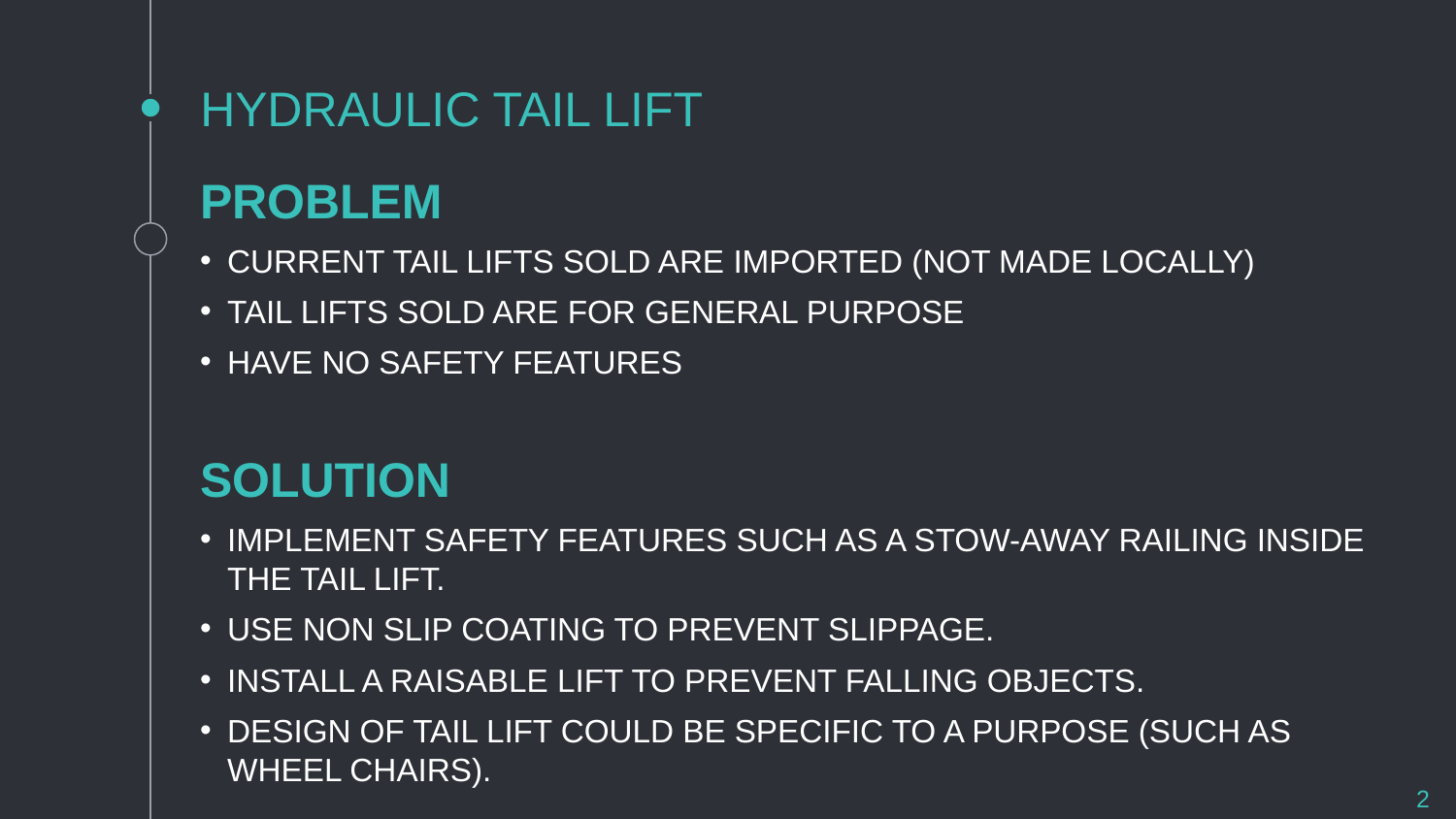

# HYDRAULIC TAIL LIFT
PROBLEM
CURRENT TAIL LIFTS SOLD ARE IMPORTED (NOT MADE LOCALLY)
TAIL LIFTS SOLD ARE FOR GENERAL PURPOSE
HAVE NO SAFETY FEATURES

SOLUTION
IMPLEMENT SAFETY FEATURES SUCH AS A STOW-AWAY RAILING INSIDE THE TAIL LIFT.
USE NON SLIP COATING TO PREVENT SLIPPAGE.
INSTALL A RAISABLE LIFT TO PREVENT FALLING OBJECTS.
DESIGN OF TAIL LIFT COULD BE SPECIFIC TO A PURPOSE (SUCH AS WHEEL CHAIRS).

2